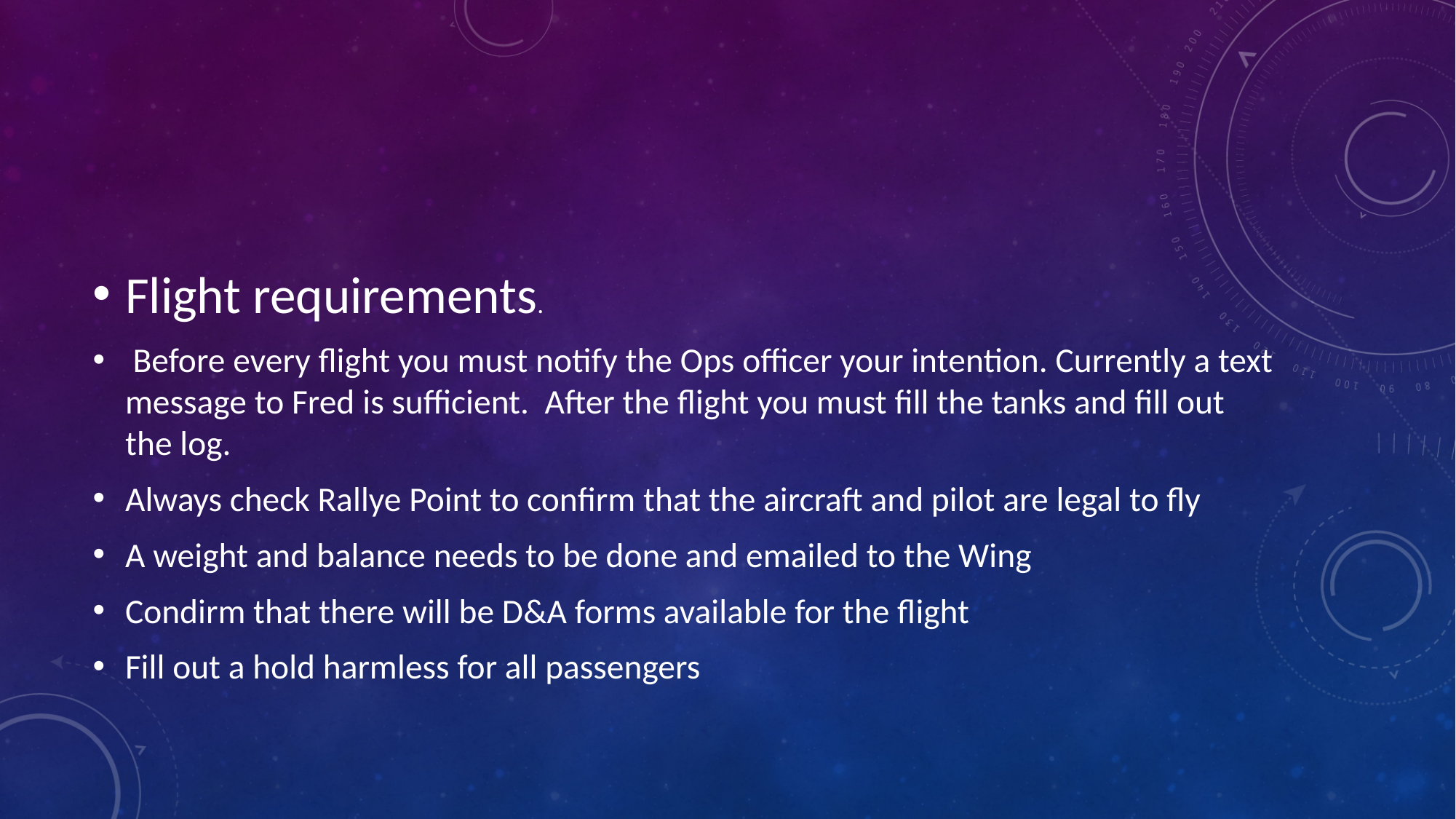

#
Flight requirements.
 Before every flight you must notify the Ops officer your intention. Currently a text message to Fred is sufficient.  After the flight you must fill the tanks and fill out the log.
Always check Rallye Point to confirm that the aircraft and pilot are legal to fly
A weight and balance needs to be done and emailed to the Wing
Condirm that there will be D&A forms available for the flight
Fill out a hold harmless for all passengers